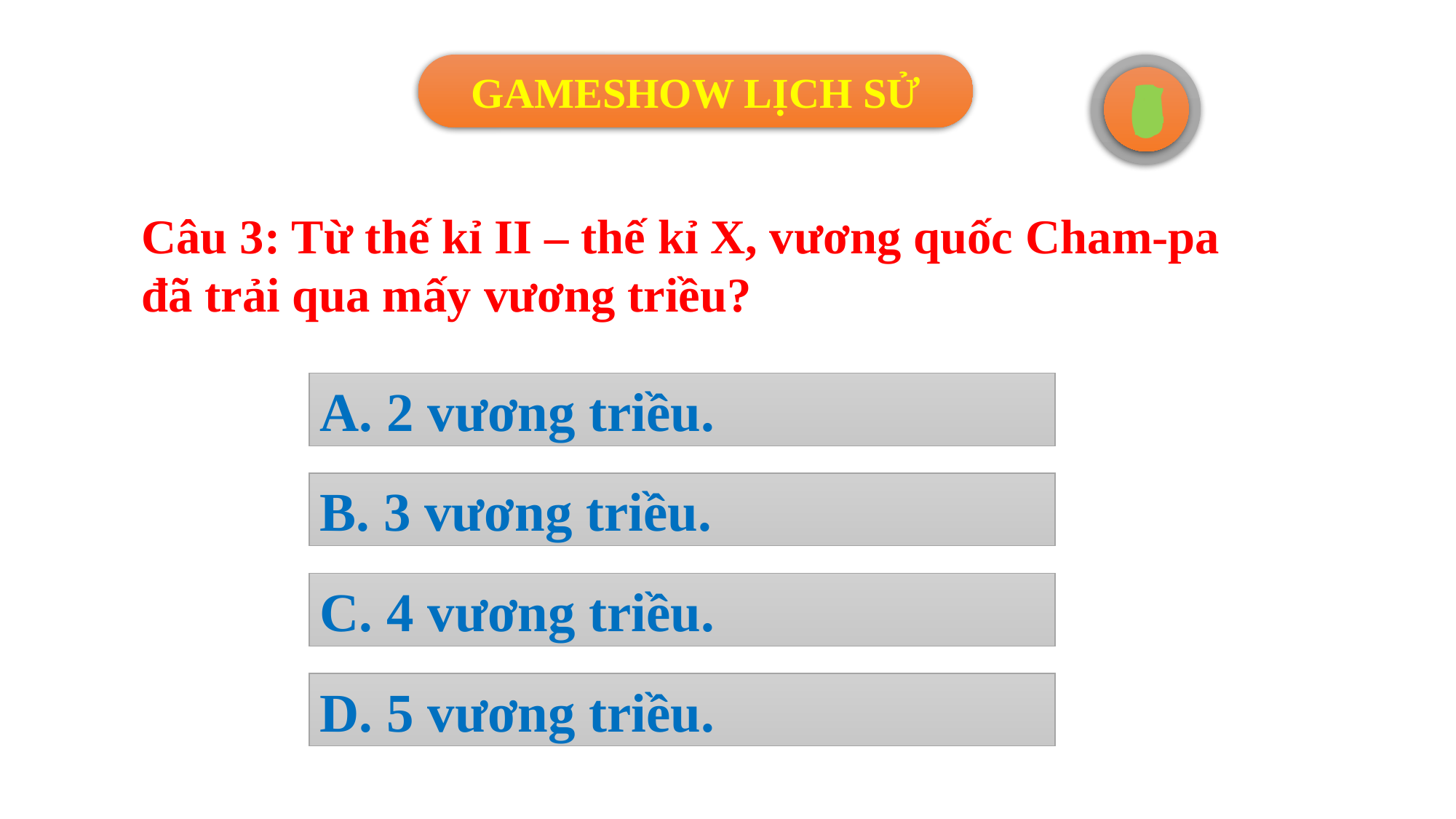

GAMESHOW LỊCH SỬ

2
1
7
6
5
4
3
8
9
0

Câu 3: Từ thế kỉ II – thế kỉ X, vương quốc Cham-pa đã trải qua mấy vương triều?
A. 2 vương triều.
B. 3 vương triều.
C. 4 vương triều.
D. 5 vương triều.